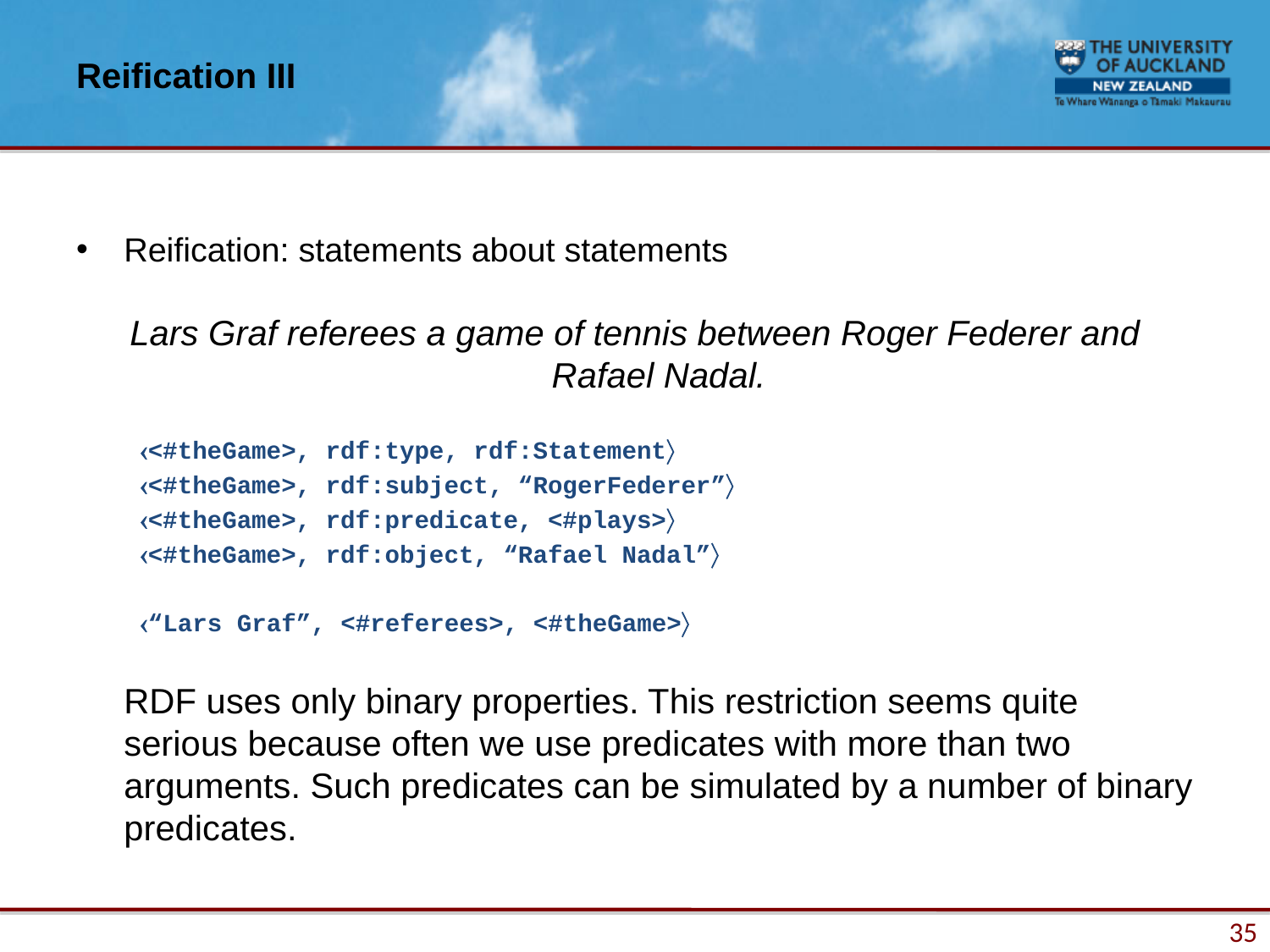

# Reification III
Reification: statements about statements

Lars Graf referees a game of tennis between Roger Federer and Rafael Nadal.

〈<#theGame>, rdf:type, rdf:Statement〉
〈<#theGame>, rdf:subject, “RogerFederer”〉
〈<#theGame>, rdf:predicate, <#plays>〉
〈<#theGame>, rdf:object, “Rafael Nadal”〉

〈“Lars Graf”, <#referees>, <#theGame>〉

	RDF uses only binary properties. This restriction seems quite serious because often we use predicates with more than two arguments. Such predicates can be simulated by a number of binary predicates.